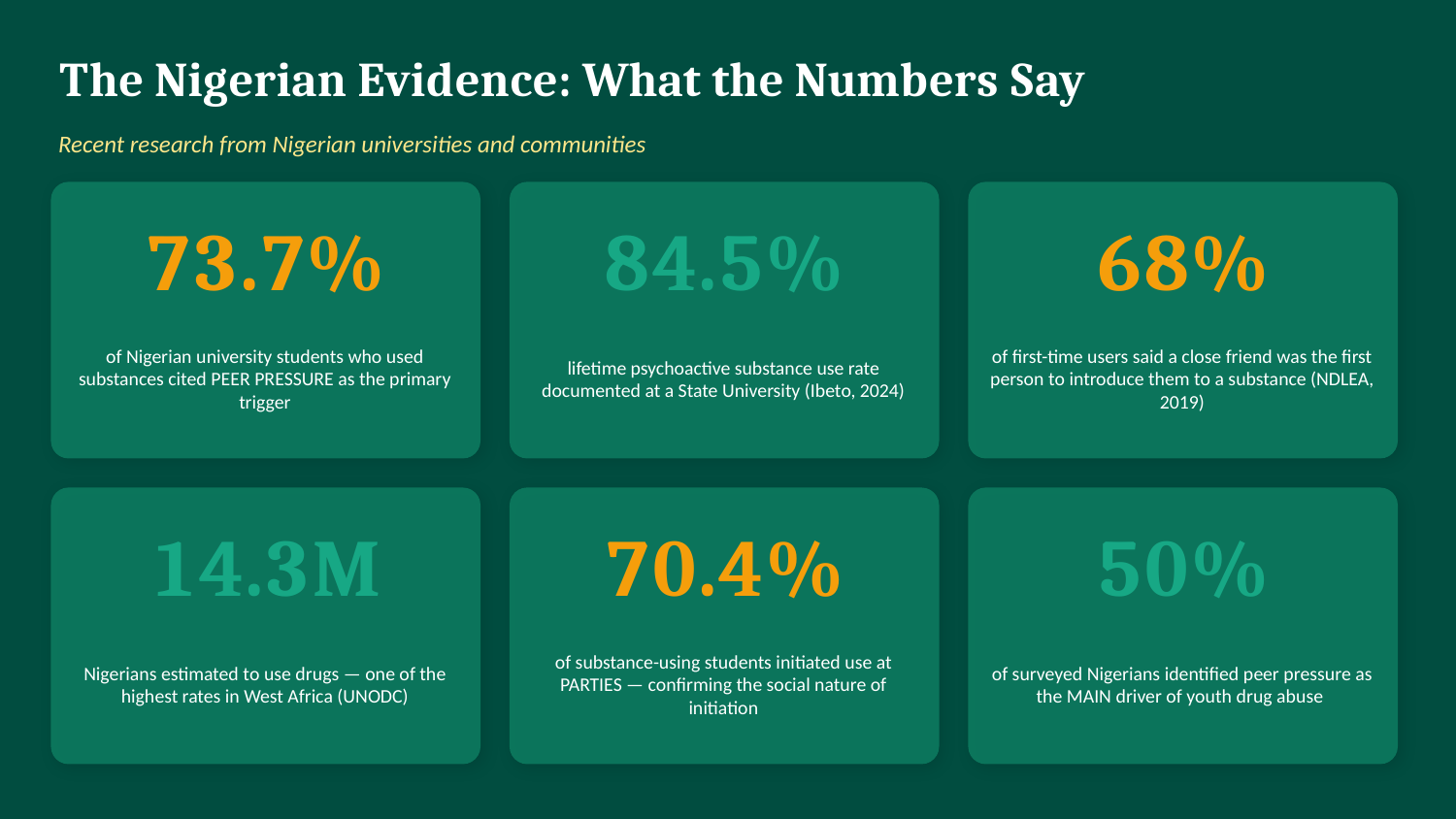

The Nigerian Evidence: What the Numbers Say
Recent research from Nigerian universities and communities

73.7%
84.5%
68%
of Nigerian university students who used substances cited PEER PRESSURE as the primary trigger
lifetime psychoactive substance use rate documented at a State University (Ibeto, 2024)
of first-time users said a close friend was the first person to introduce them to a substance (NDLEA, 2019)

14.3M
70.4%
50%
Nigerians estimated to use drugs — one of the highest rates in West Africa (UNODC)
of substance-using students initiated use at PARTIES — confirming the social nature of initiation
of surveyed Nigerians identified peer pressure as the MAIN driver of youth drug abuse